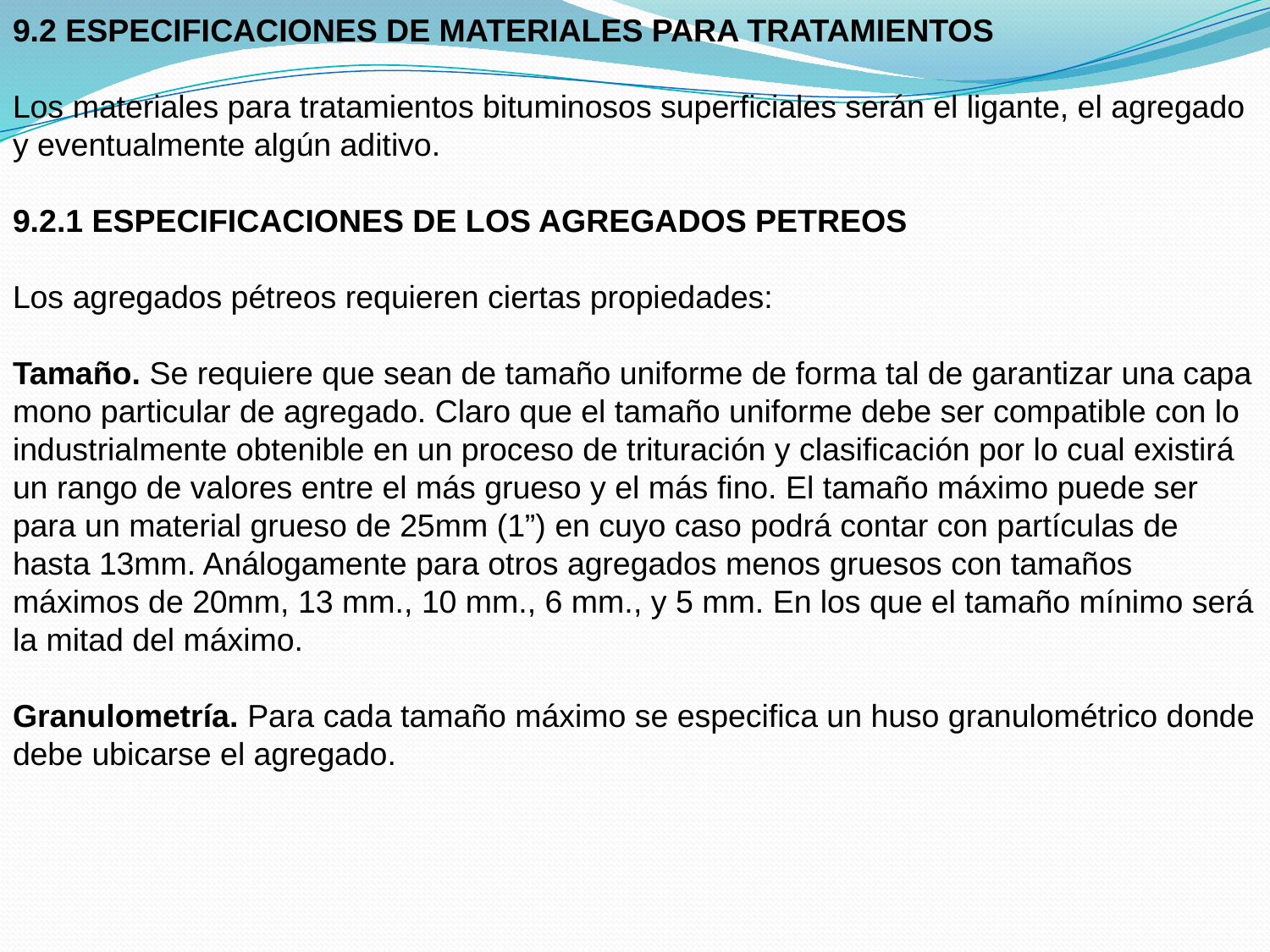

9.2 ESPECIFICACIONES DE MATERIALES PARA TRATAMIENTOS

Los materiales para tratamientos bituminosos superficiales serán el ligante, el agregado y eventualmente algún aditivo.

9.2.1 ESPECIFICACIONES DE LOS AGREGADOS PETREOS

Los agregados pétreos requieren ciertas propiedades:

Tamaño. Se requiere que sean de tamaño uniforme de forma tal de garantizar una capa mono particular de agregado. Claro que el tamaño uniforme debe ser compatible con lo industrialmente obtenible en un proceso de trituración y clasificación por lo cual existirá un rango de valores entre el más grueso y el más fino. El tamaño máximo puede ser para un material grueso de 25mm (1”) en cuyo caso podrá contar con partículas de hasta 13mm. Análogamente para otros agregados menos gruesos con tamaños máximos de 20mm, 13 mm., 10 mm., 6 mm., y 5 mm. En los que el tamaño mínimo será
la mitad del máximo.

Granulometría. Para cada tamaño máximo se especifica un huso granulométrico donde debe ubicarse el agregado.